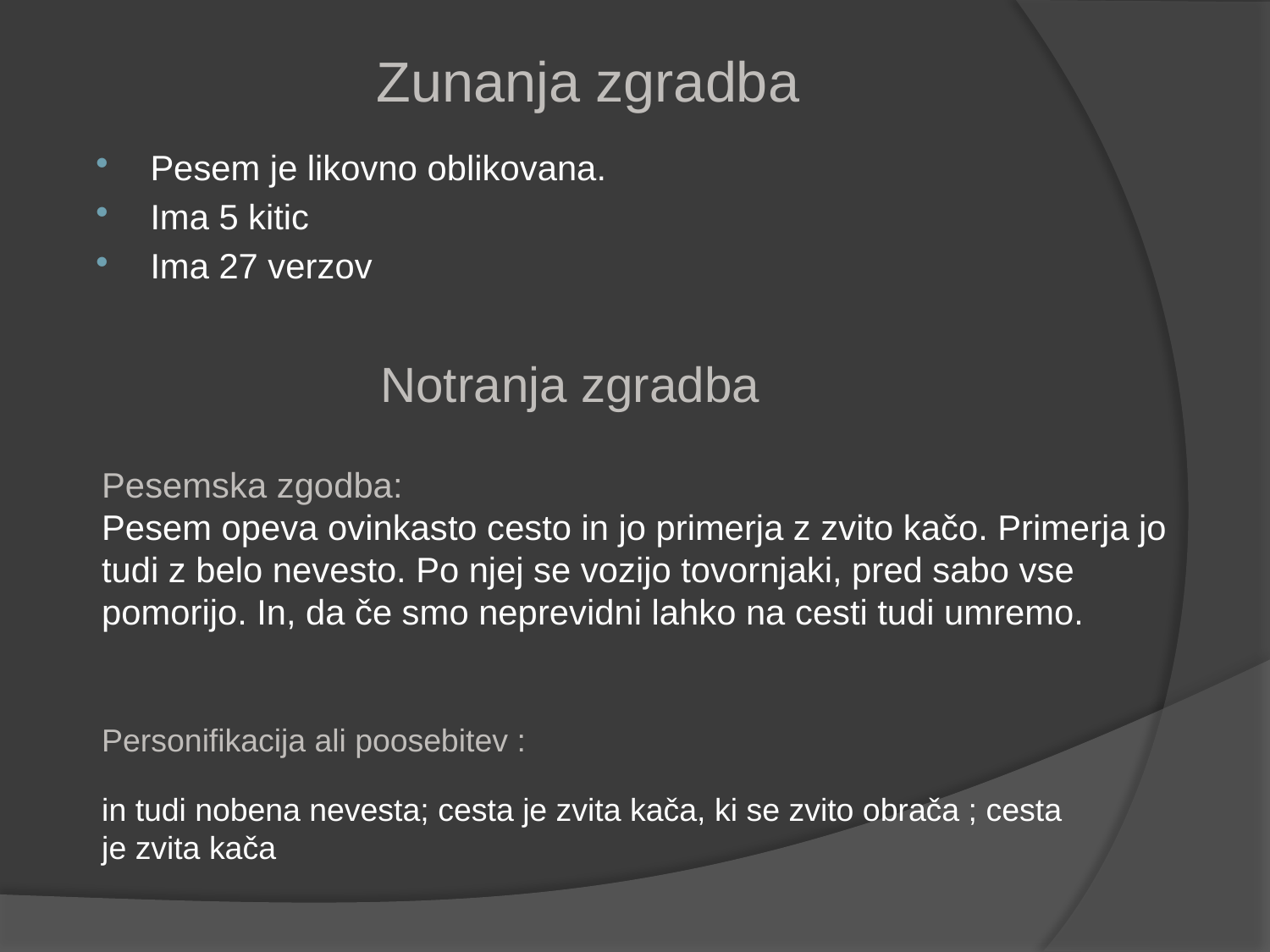

# Zunanja zgradba
Pesem je likovno oblikovana.
Ima 5 kitic
Ima 27 verzov
Notranja zgradba
Pesemska zgodba:
Pesem opeva ovinkasto cesto in jo primerja z zvito kačo. Primerja jo tudi z belo nevesto. Po njej se vozijo tovornjaki, pred sabo vse pomorijo. In, da če smo neprevidni lahko na cesti tudi umremo.
Personifikacija ali poosebitev :
in tudi nobena nevesta; cesta je zvita kača, ki se zvito obrača ; cesta je zvita kača